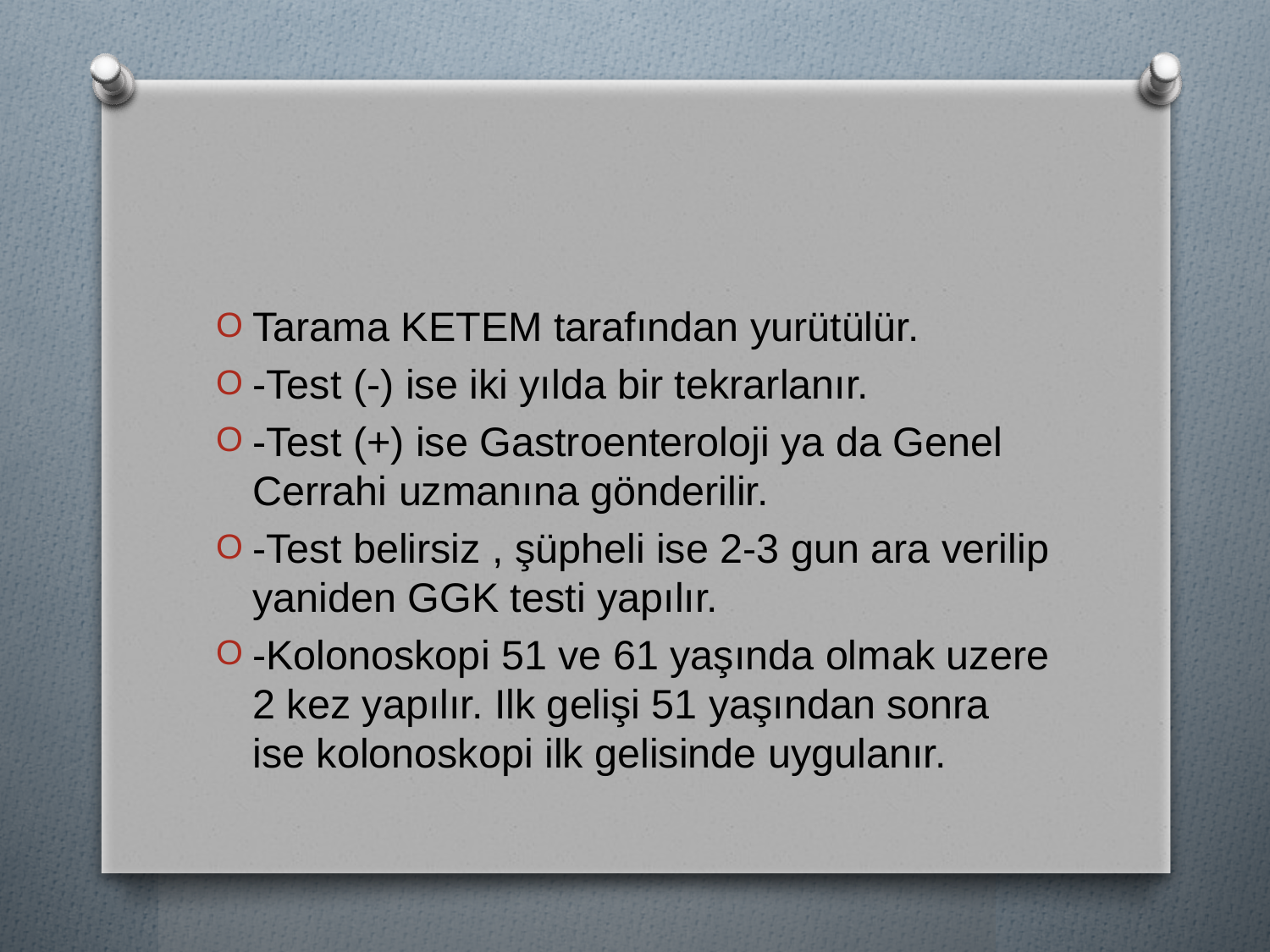

#
Tarama KETEM tarafından yurütülür.
-Test (-) ise iki yılda bir tekrarlanır.
-Test (+) ise Gastroenteroloji ya da Genel Cerrahi uzmanına gönderilir.
-Test belirsiz , şüpheli ise 2-3 gun ara verilip yaniden GGK testi yapılır.
-Kolonoskopi 51 ve 61 yaşında olmak uzere 2 kez yapılır. Ilk gelişi 51 yaşından sonra ise kolonoskopi ilk gelisinde uygulanır.